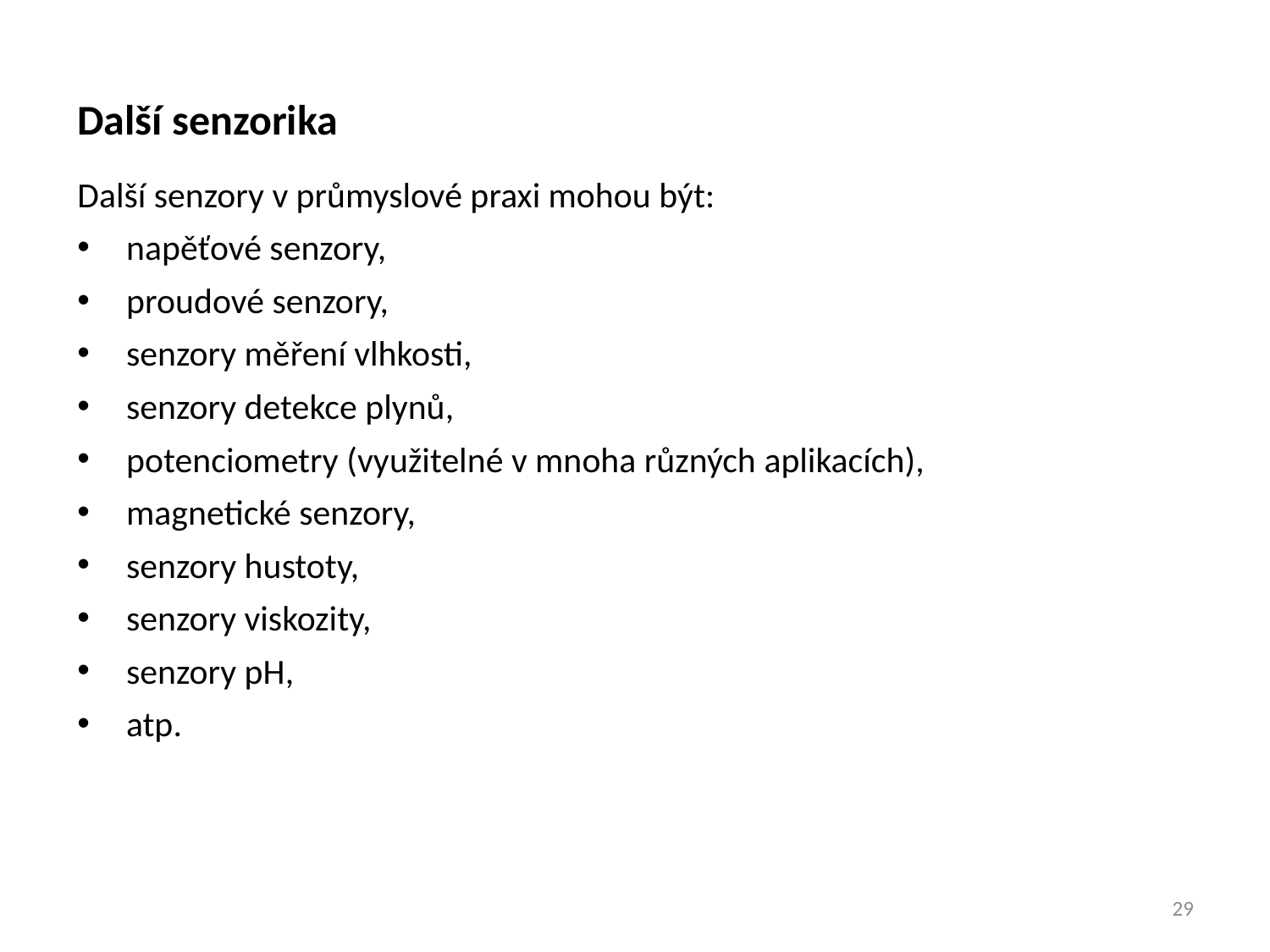

Další senzorika
Další senzory v průmyslové praxi mohou být:
napěťové senzory,
proudové senzory,
senzory měření vlhkosti,
senzory detekce plynů,
potenciometry (využitelné v mnoha různých aplikacích),
magnetické senzory,
senzory hustoty,
senzory viskozity,
senzory pH,
atp.
29